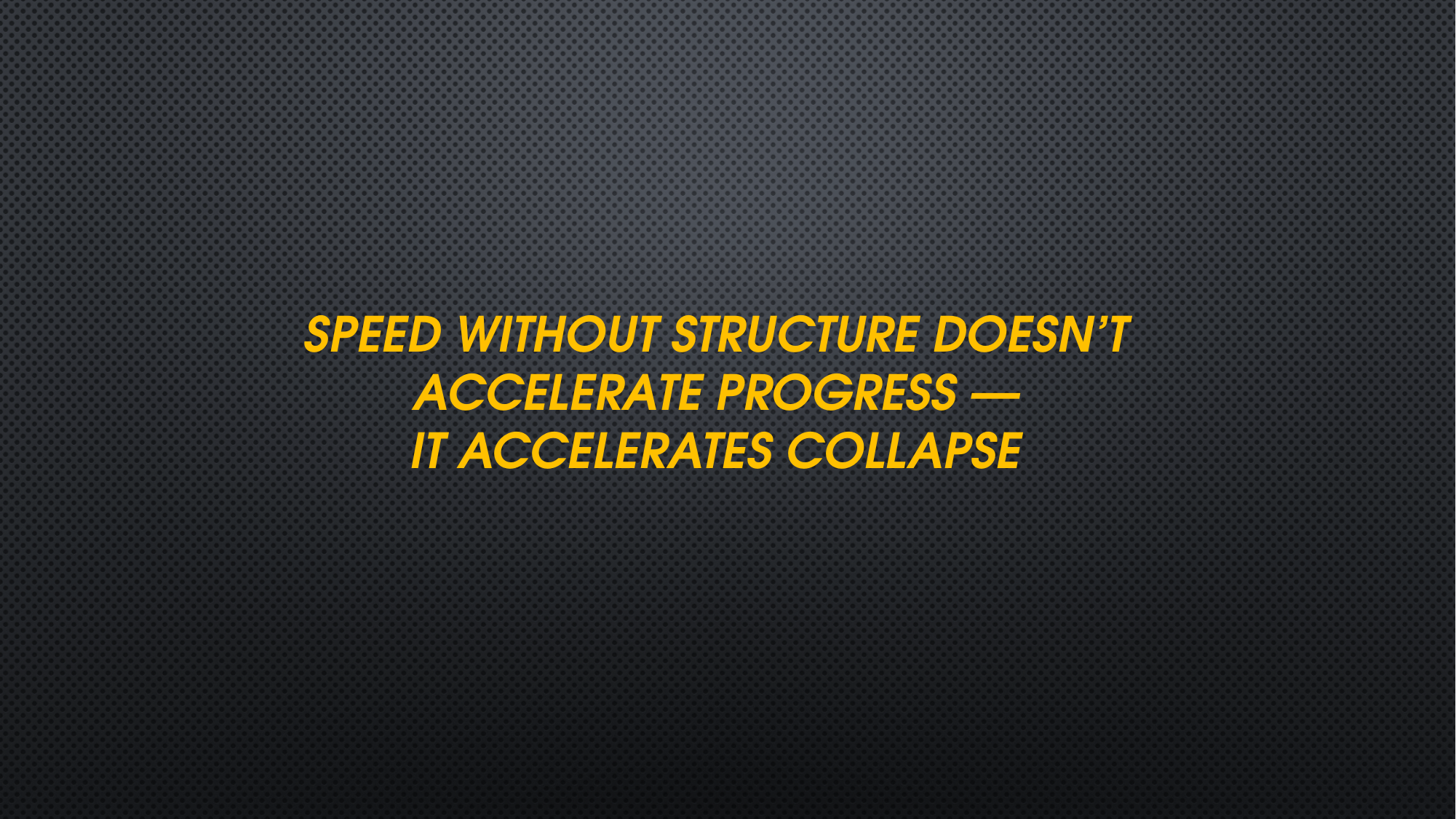

# Speed without structure doesn’t accelerate progress — it accelerates collapsE